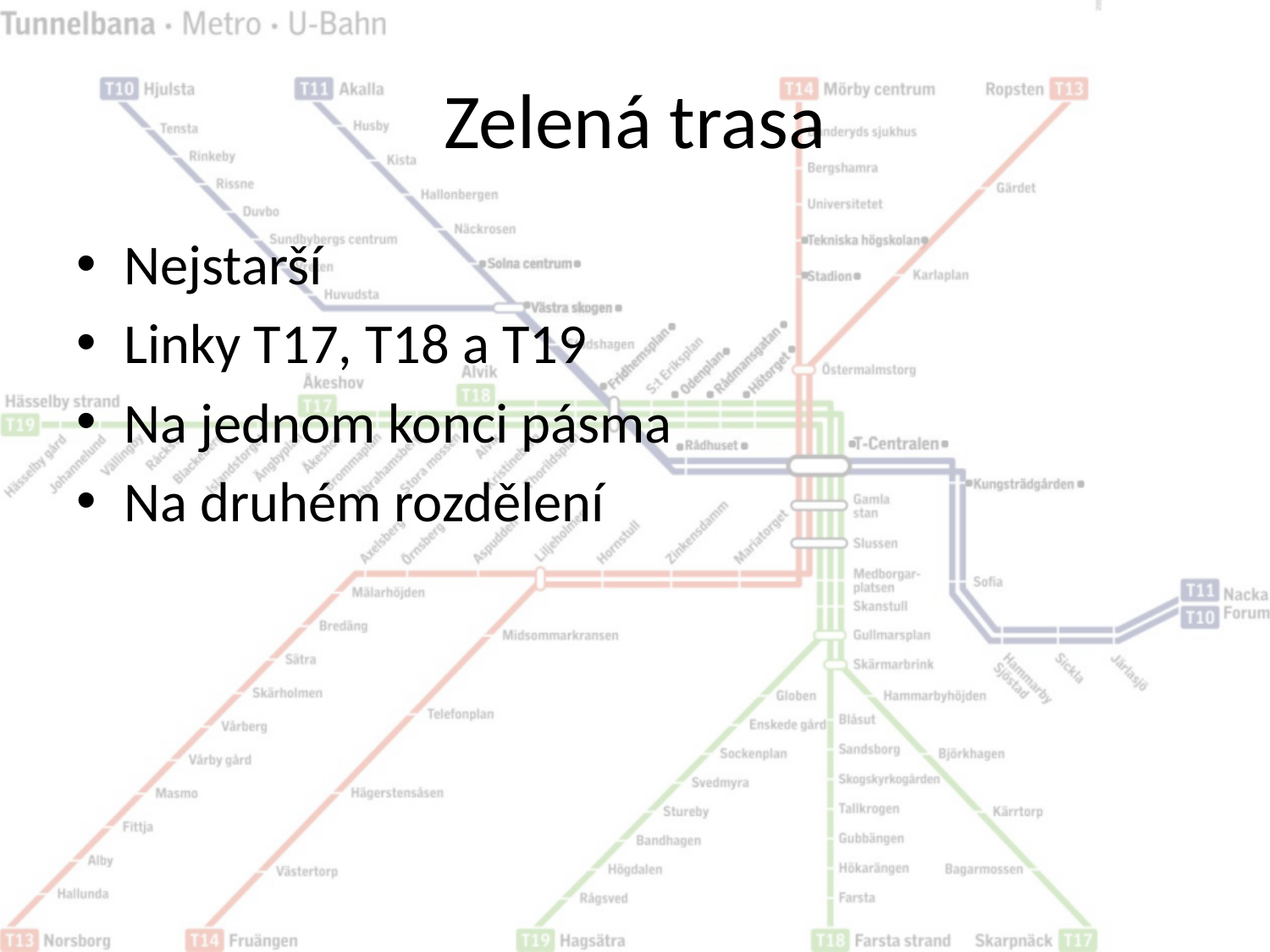

# Zelená trasa
Nejstarší
Linky T17, T18 a T19
Na jednom konci pásma
Na druhém rozdělení